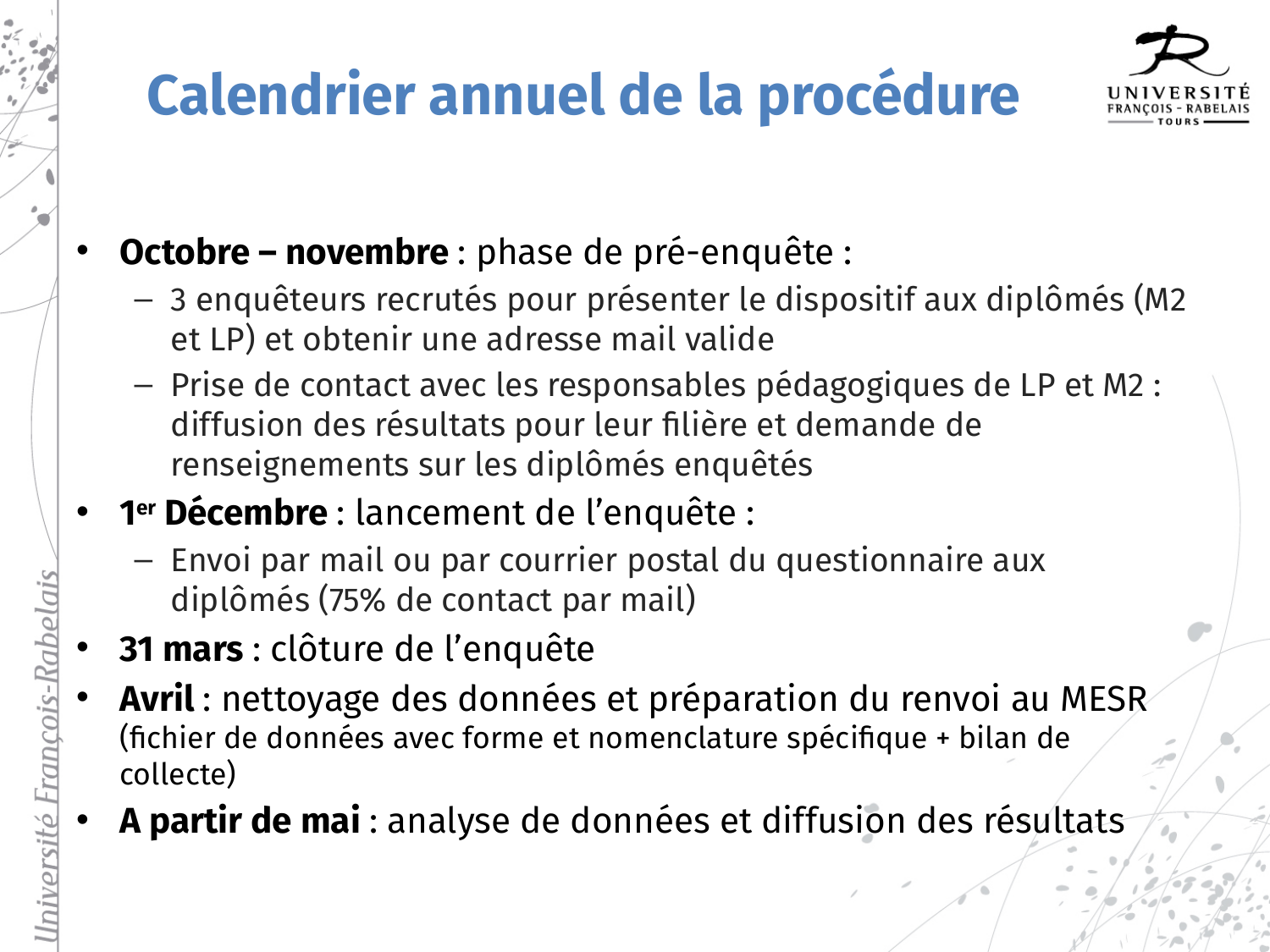

# Calendrier annuel de la procédure
Octobre – novembre : phase de pré-enquête :
3 enquêteurs recrutés pour présenter le dispositif aux diplômés (M2 et LP) et obtenir une adresse mail valide
Prise de contact avec les responsables pédagogiques de LP et M2 : diffusion des résultats pour leur filière et demande de renseignements sur les diplômés enquêtés
1er Décembre : lancement de l’enquête :
Envoi par mail ou par courrier postal du questionnaire aux diplômés (75% de contact par mail)
31 mars : clôture de l’enquête
Avril : nettoyage des données et préparation du renvoi au MESR (fichier de données avec forme et nomenclature spécifique + bilan de collecte)
A partir de mai : analyse de données et diffusion des résultats